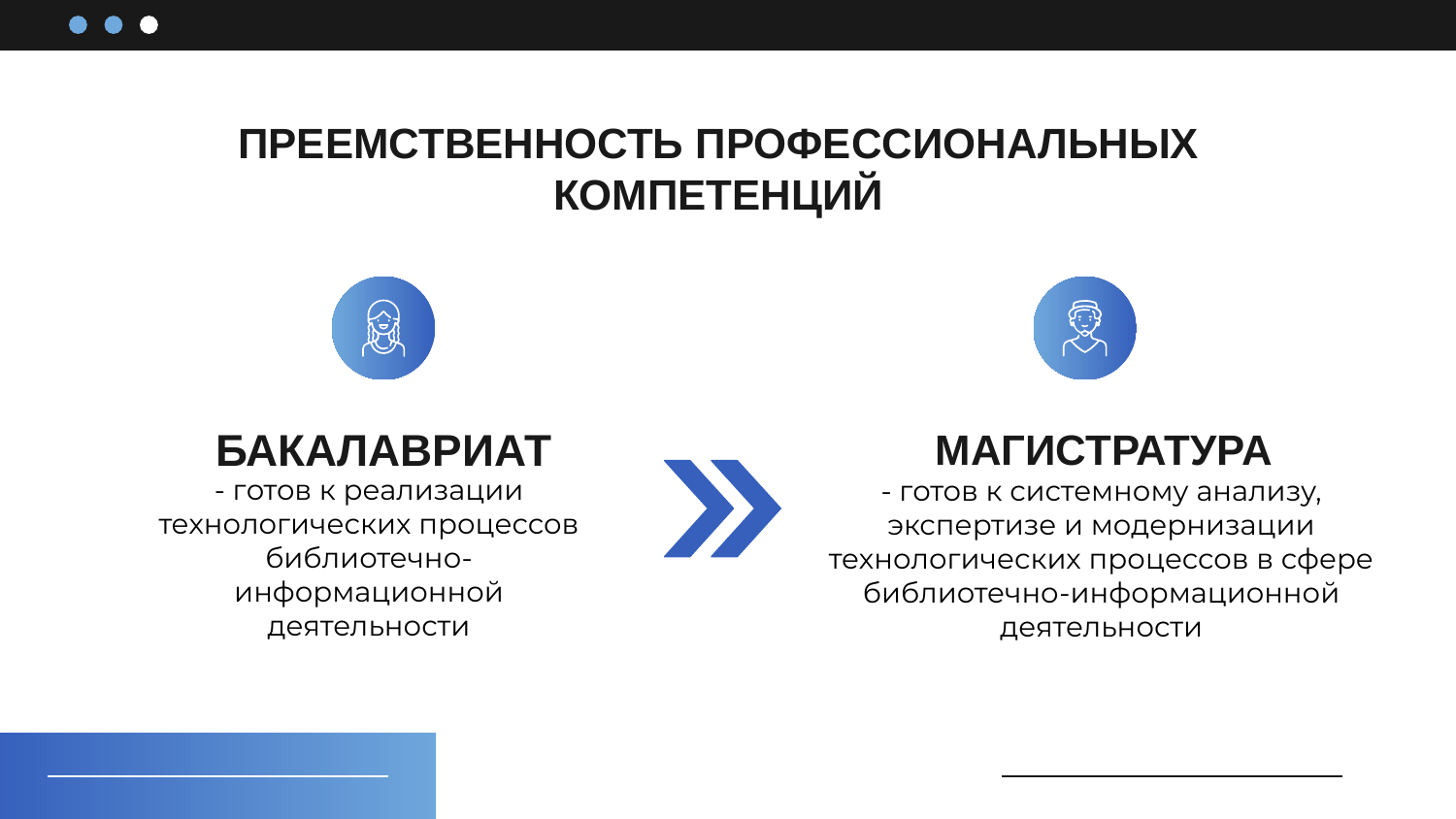

# ПРЕЕМСТВЕННОСТЬ ПРОФЕССИОНАЛЬНЫХ КОМПЕТЕНЦИЙ

БАКАЛАВРИАТ
МАГИСТРАТУРА

- готов к реализации технологических процессов библиотечно-информационной деятельности
- готов к системному анализу, экспертизе и модернизации технологических процессов в сфере библиотечно-информационной деятельности